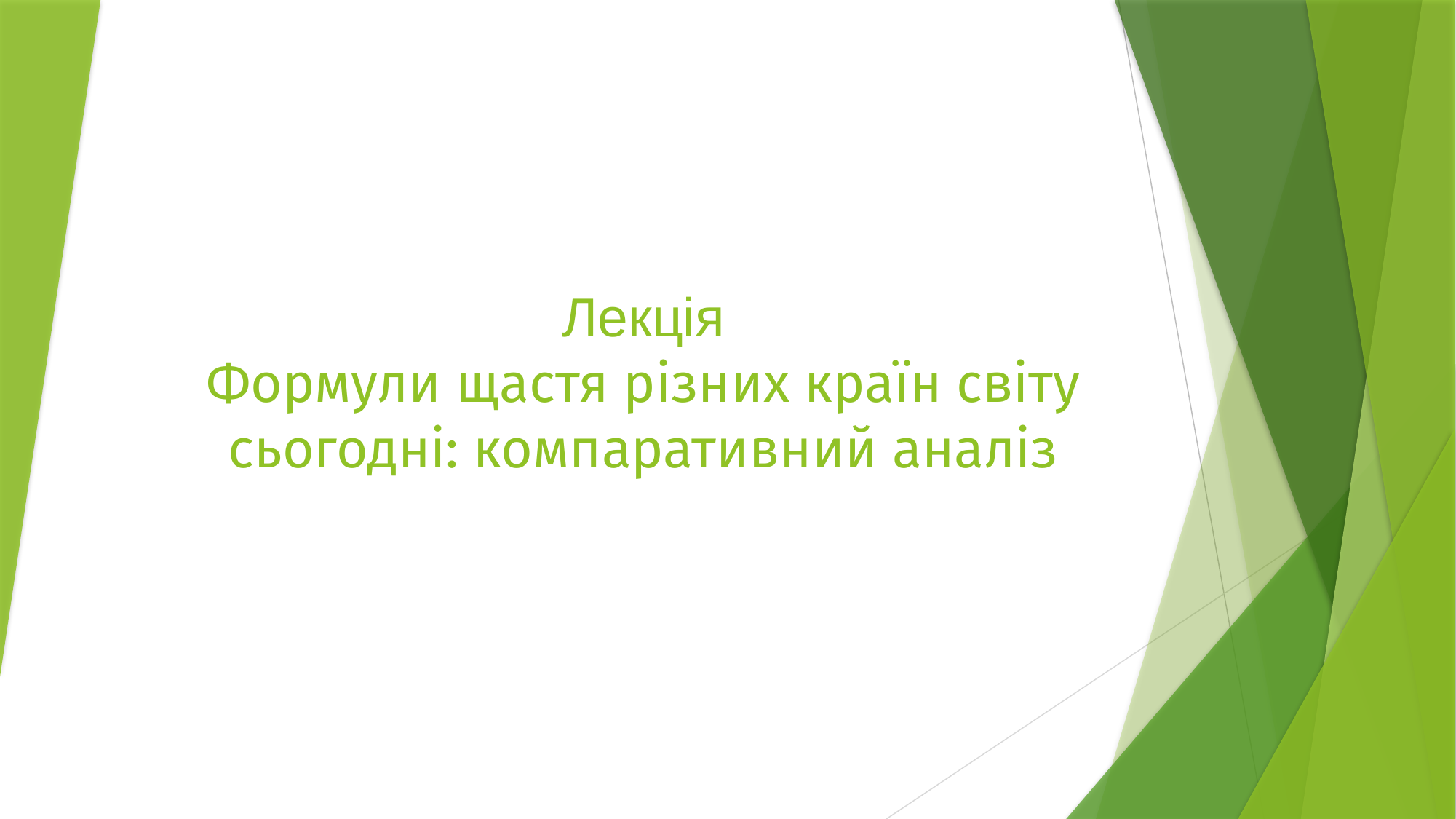

# Лекція Формули щастя різних країн світу сьогодні: компаративний аналіз